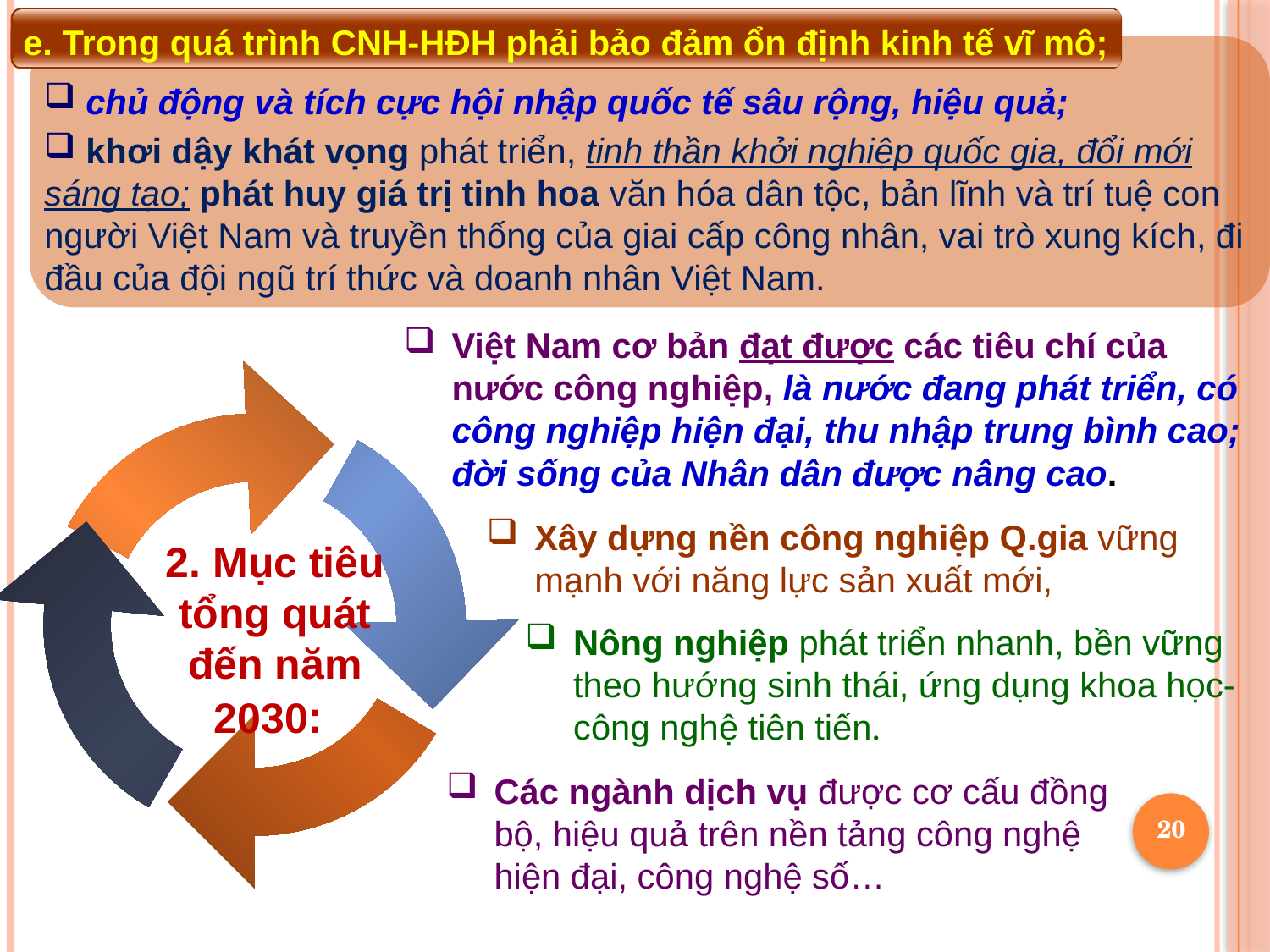

e. Trong quá trình CNH-HĐH phải bảo đảm ổn định kinh tế vĩ mô;

 chủ động và tích cực hội nhập quốc tế sâu rộng, hiệu quả;
 khơi dậy khát vọng phát triển, tinh thần khởi nghiệp quốc gia, đổi mới sáng tạo; phát huy giá trị tinh hoa văn hóa dân tộc, bản lĩnh và trí tuệ con người Việt Nam và truyền thống của giai cấp công nhân, vai trò xung kích, đi đầu của đội ngũ trí thức và doanh nhân Việt Nam.
Việt Nam cơ bản đạt được các tiêu chí của nước công nghiệp, là nước đang phát triển, có công nghiệp hiện đại, thu nhập trung bình cao; đời sống của Nhân dân được nâng cao.

Xây dựng nền công nghiệp Q.gia vững mạnh với năng lực sản xuất mới,
2. Mục tiêu tổng quát đến năm 2030:
Nông nghiệp phát triển nhanh, bền vững theo hướng sinh thái, ứng dụng khoa học-công nghệ tiên tiến.

Các ngành dịch vụ được cơ cấu đồng bộ, hiệu quả trên nền tảng công nghệ hiện đại, công nghệ số…
20